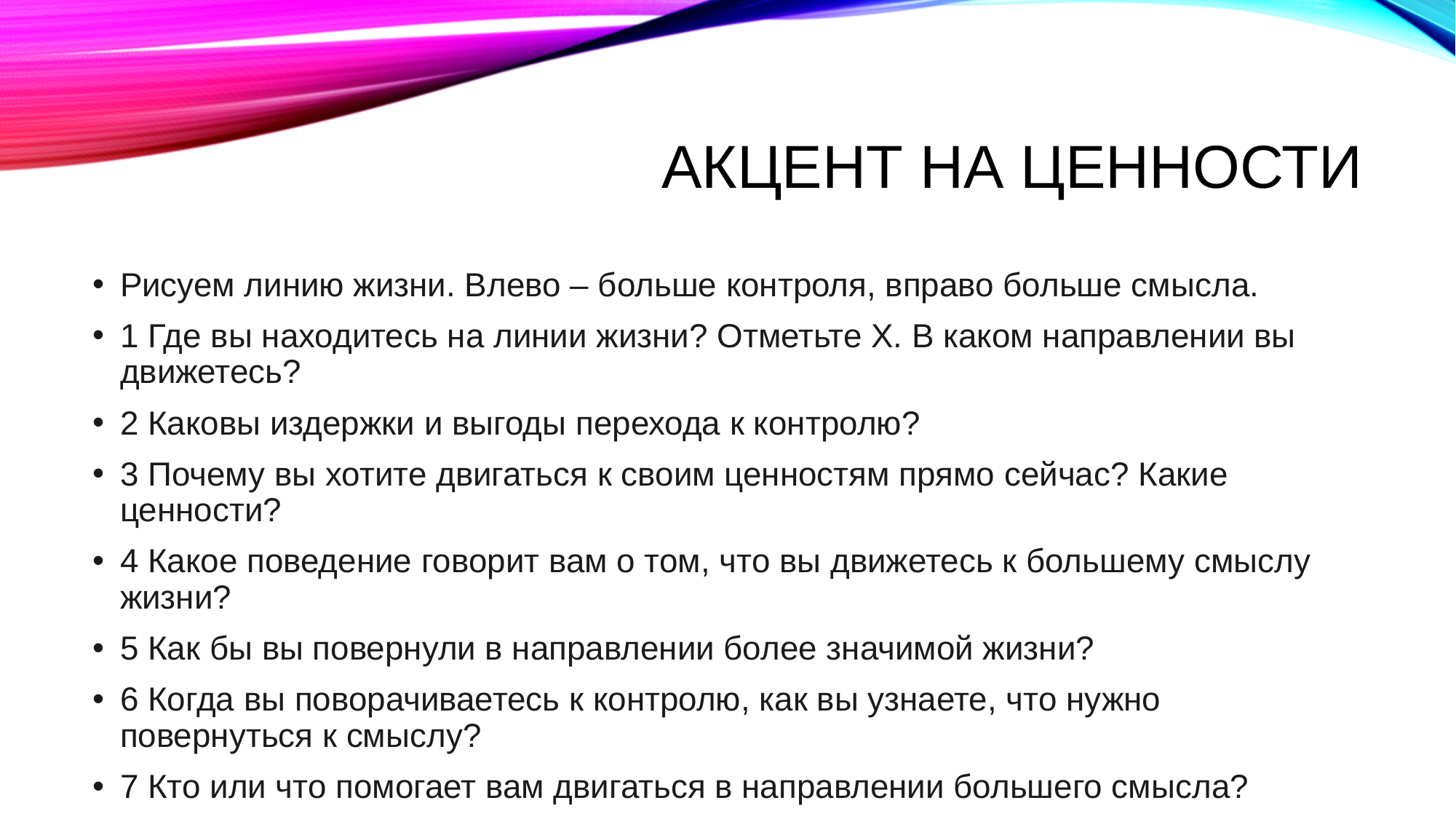

# Акцент на ценности
Рисуем линию жизни. Влево – больше контроля, вправо больше смысла.
1 Где вы находитесь на линии жизни? Отметьте X. В каком направлении вы движетесь?
2 Каковы издержки и выгоды перехода к контролю?
3 Почему вы хотите двигаться к своим ценностям прямо сейчас? Какие ценности?
4 Какое поведение говорит вам о том, что вы движетесь к большему смыслу жизни?
5 Как бы вы повернули в направлении более значимой жизни?
6 Когда вы поворачиваетесь к контролю, как вы узнаете, что нужно повернуться к смыслу?
7 Кто или что помогает вам двигаться в направлении большего смысла?